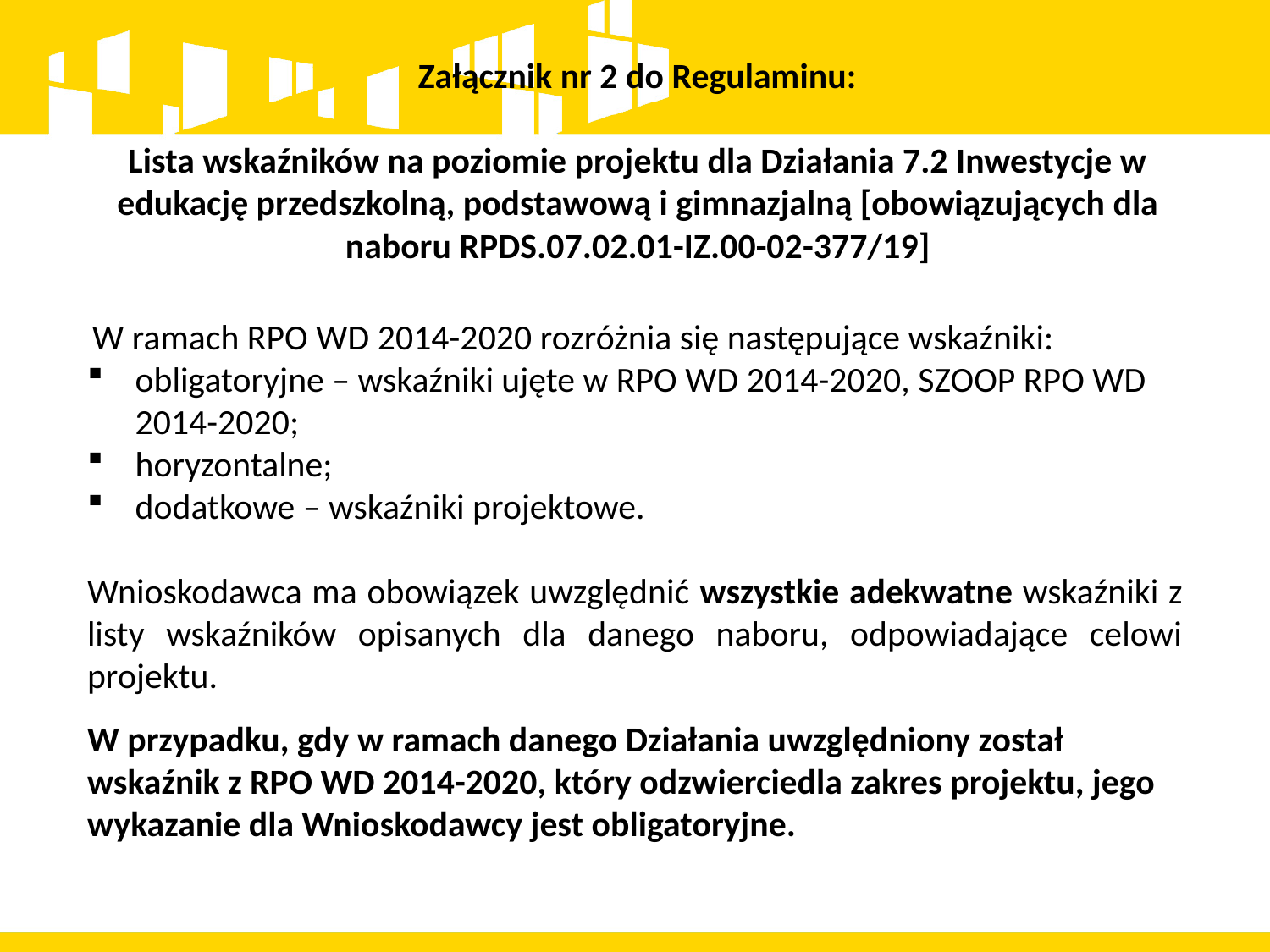

Załącznik nr 2 do Regulaminu:

Lista wskaźników na poziomie projektu dla Działania 7.2 Inwestycje w edukację przedszkolną, podstawową i gimnazjalną [obowiązujących dla naboru RPDS.07.02.01-IZ.00-02-377/19]

W ramach RPO WD 2014-2020 rozróżnia się następujące wskaźniki:
obligatoryjne – wskaźniki ujęte w RPO WD 2014-2020, SZOOP RPO WD 2014-2020;
horyzontalne;
dodatkowe – wskaźniki projektowe.

Wnioskodawca ma obowiązek uwzględnić wszystkie adekwatne wskaźniki z listy wskaźników opisanych dla danego naboru, odpowiadające celowi projektu.
W przypadku, gdy w ramach danego Działania uwzględniony został wskaźnik z RPO WD 2014-2020, który odzwierciedla zakres projektu, jego wykazanie dla Wnioskodawcy jest obligatoryjne.